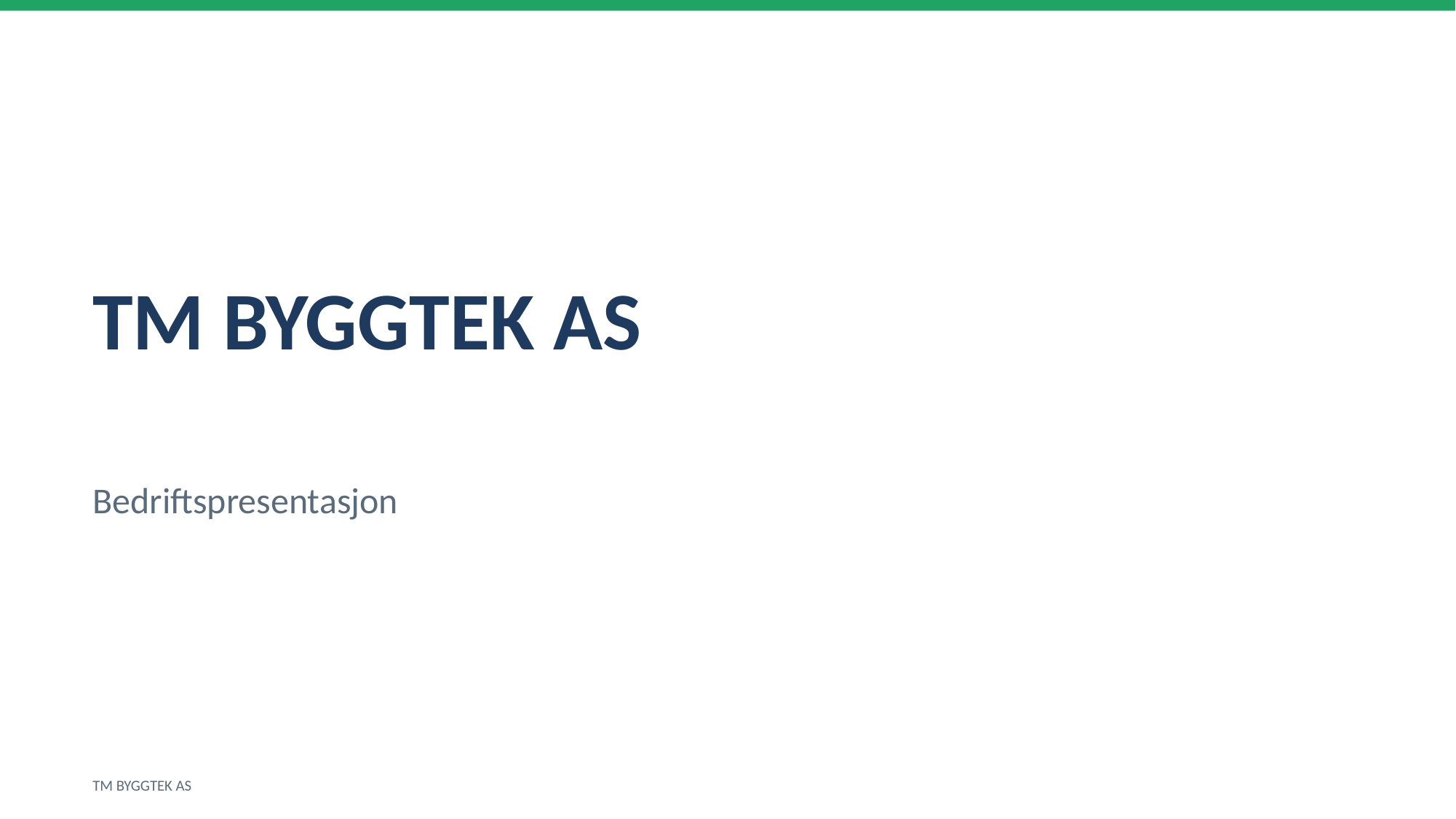

TM BYGGTEK AS
Bedriftspresentasjon
TM BYGGTEK AS